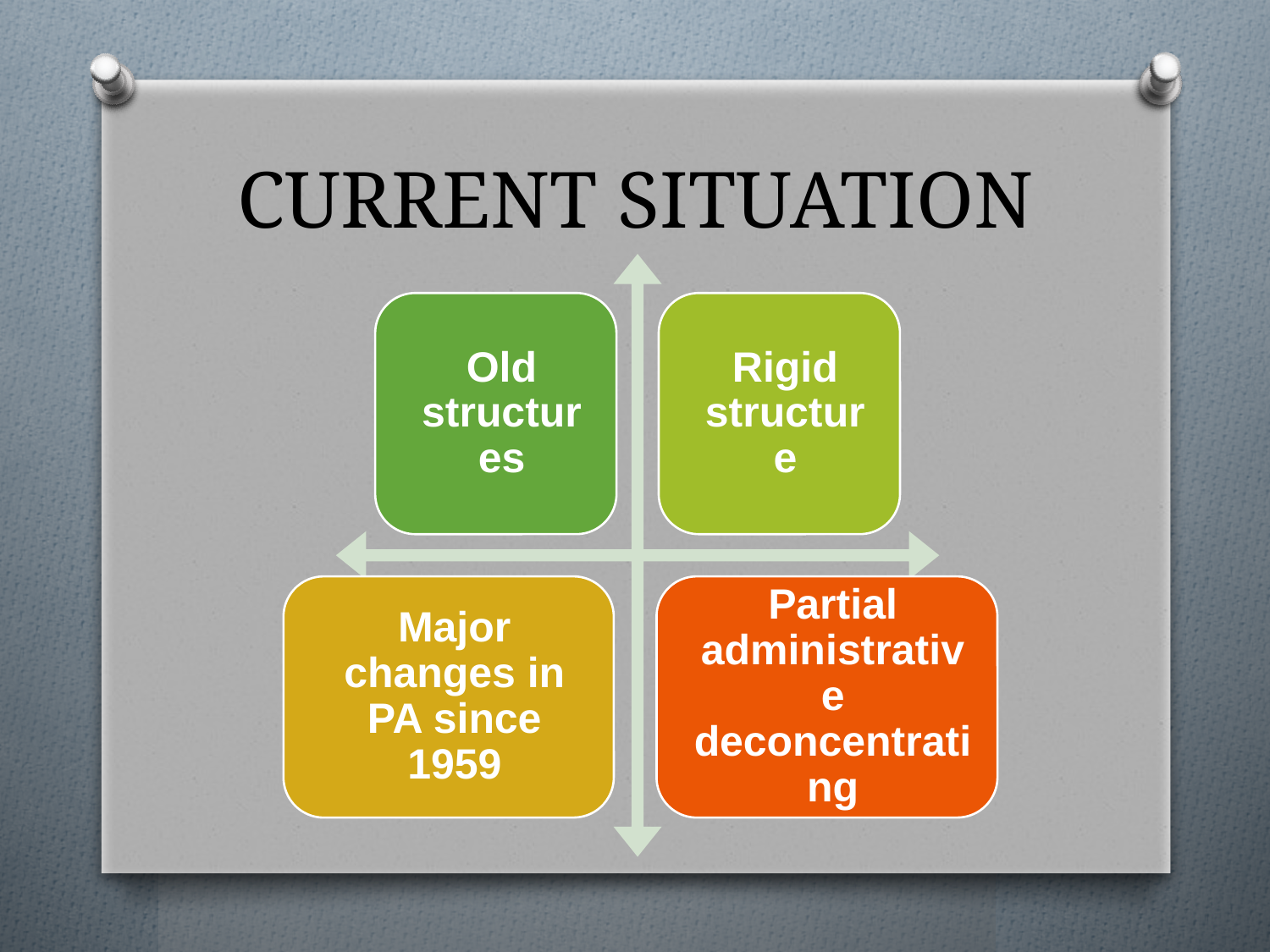

# CURRENT SITUATION
Old structures
Rigid structure
Major changes in PA since 1959
Partial administrative deconcentrating